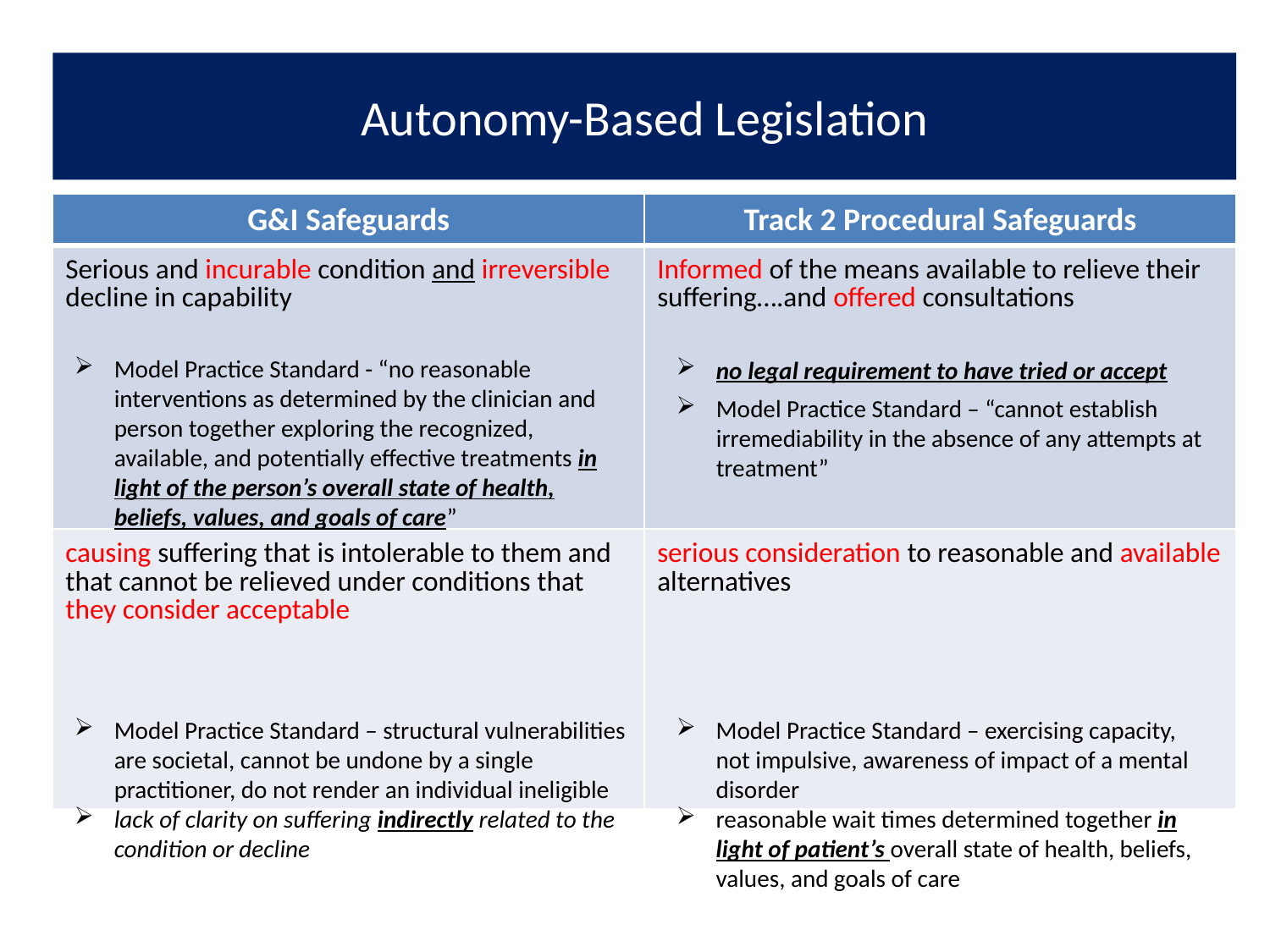

# Autonomy-Based Legislation
| G&I Safeguards | Track 2 Procedural Safeguards |
| --- | --- |
| Serious and incurable condition and irreversible decline in capability | Informed of the means available to relieve their suffering….and offered consultations |
| causing suffering that is intolerable to them and that cannot be relieved under conditions that they consider acceptable | serious consideration to reasonable and available alternatives |
Model Practice Standard - “no reasonable interventions as determined by the clinician and person together exploring the recognized, available, and potentially effective treatments in light of the person’s overall state of health, beliefs, values, and goals of care”
no legal requirement to have tried or accept
Model Practice Standard – “cannot establish irremediability in the absence of any attempts at treatment”
Model Practice Standard – structural vulnerabilities are societal, cannot be undone by a single practitioner, do not render an individual ineligible
lack of clarity on suffering indirectly related to the condition or decline
Model Practice Standard – exercising capacity, not impulsive, awareness of impact of a mental disorder
reasonable wait times determined together in light of patient’s overall state of health, beliefs, values, and goals of care